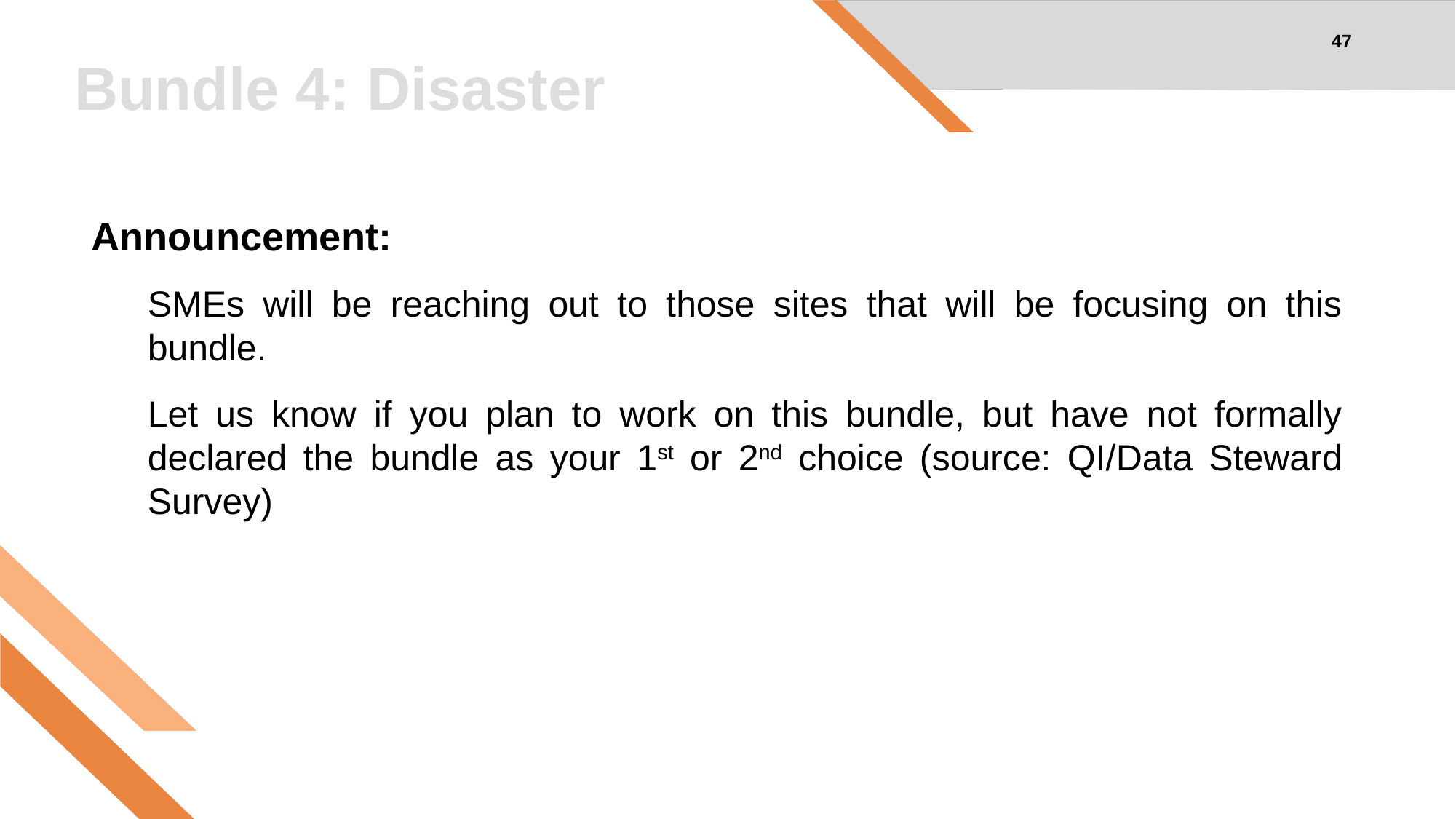

47
# Bundle 4: Disaster
Announcement:
SMEs will be reaching out to those sites that will be focusing on this bundle.
Let us know if you plan to work on this bundle, but have not formally declared the bundle as your 1st or 2nd choice (source: QI/Data Steward Survey)